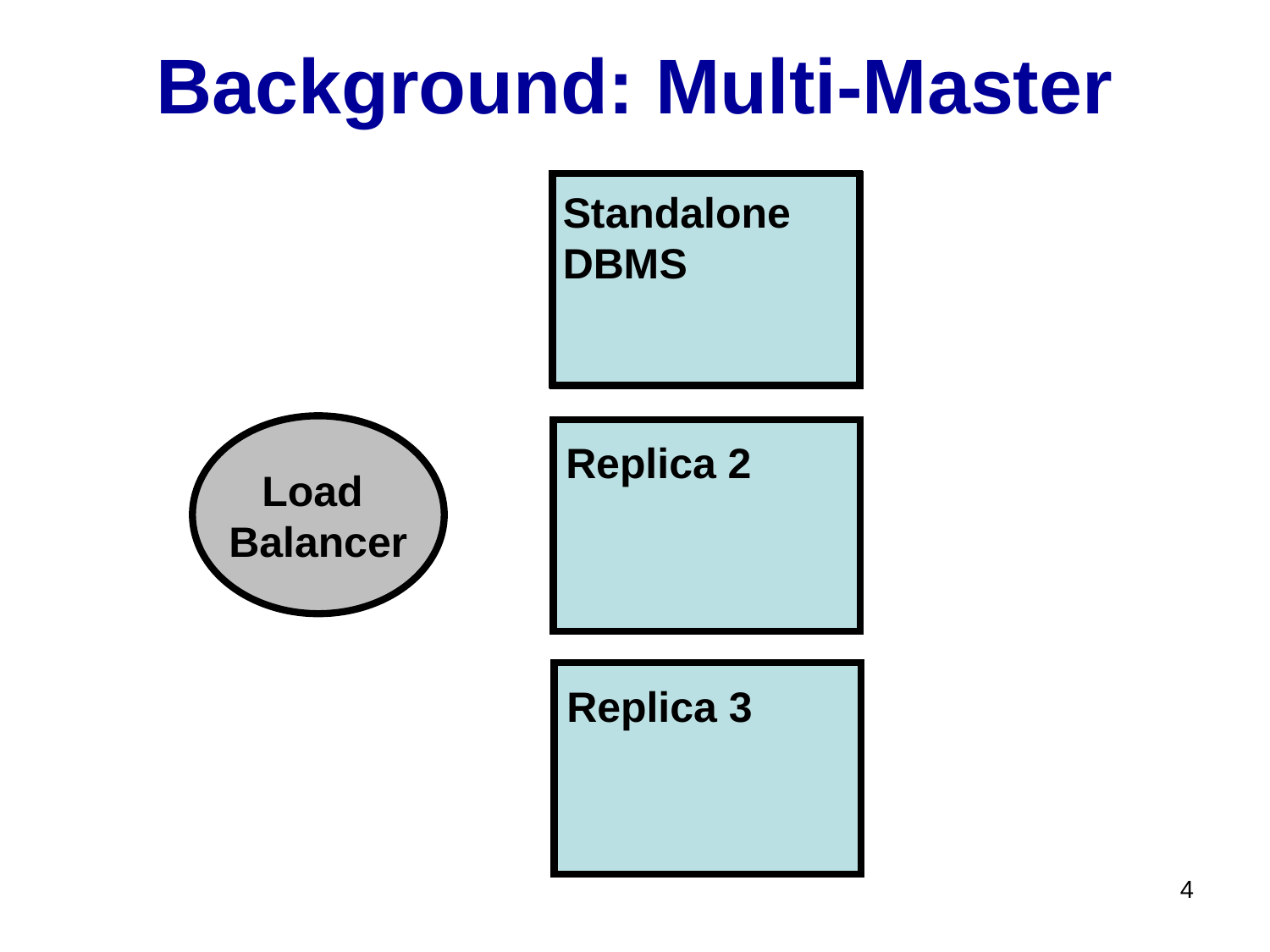

# Background: Multi-Master

Standalone
DBMS
Replica 1

Load
Balancer

Replica 2

Replica 3

4